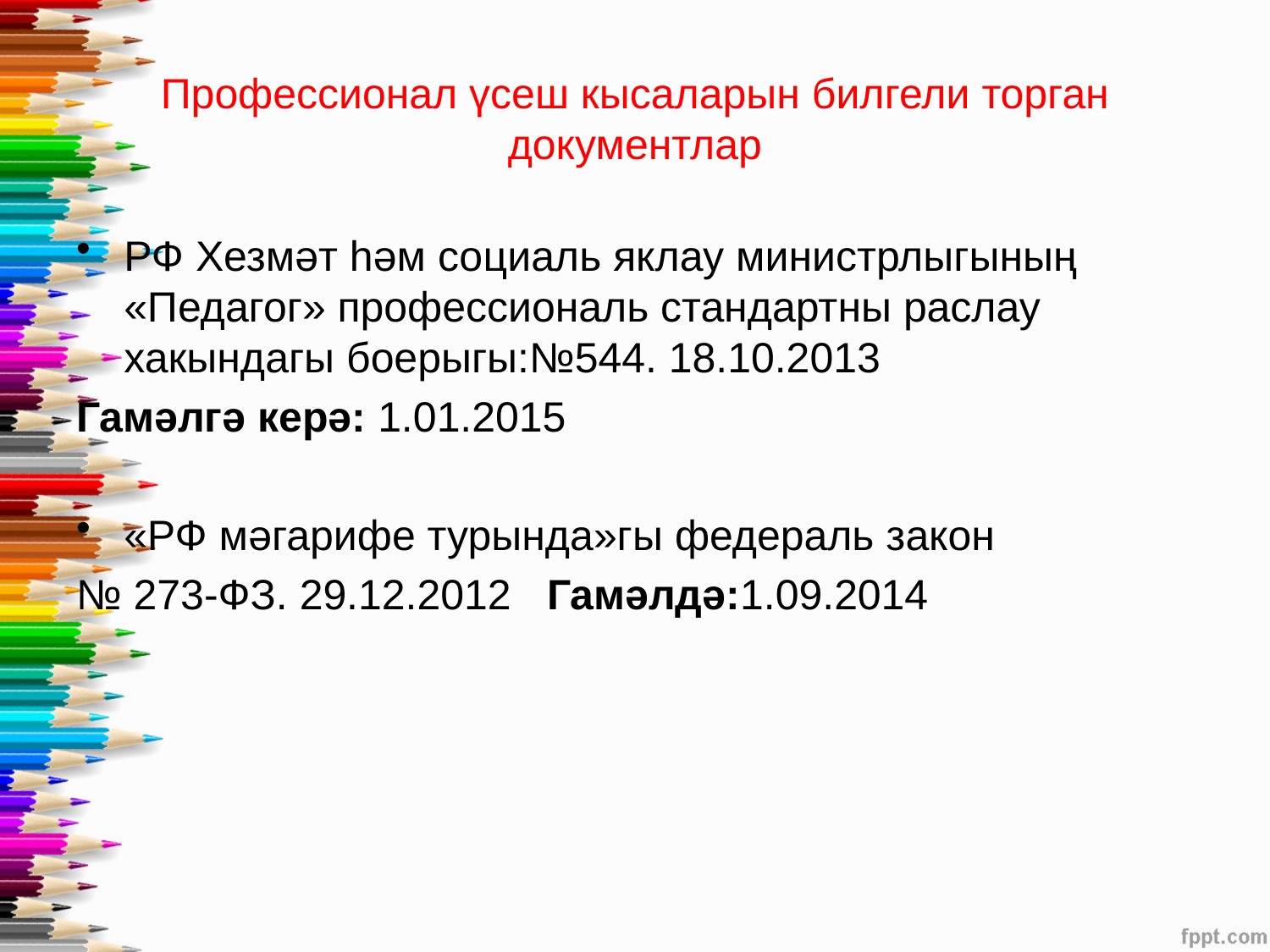

# Профессионал үсеш кысаларын билгели торган документлар
РФ Хезмәт һәм социаль яклау министрлыгының «Педагог» профессиональ стандартны раслау хакындагы боерыгы:№544. 18.10.2013
Гамәлгә керә: 1.01.2015

«РФ мәгарифе турында»гы федераль закон
№ 273-ФЗ. 29.12.2012   Гамәлдә:1.09.2014